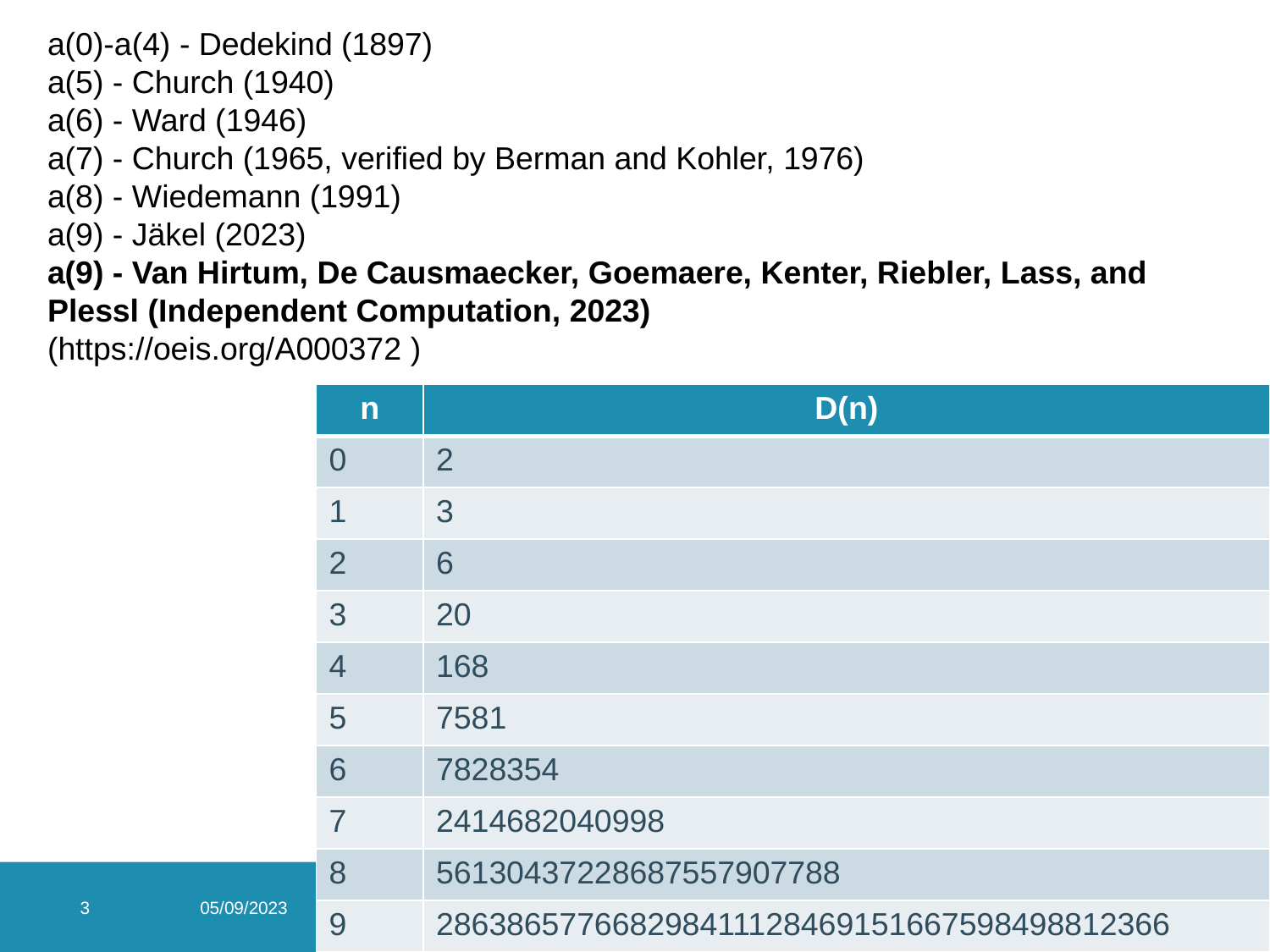

a(0)-a(4) - Dedekind (1897)
a(5) - Church (1940)
a(6) - Ward (1946)
a(7) - Church (1965, verified by Berman and Kohler, 1976)
a(8) - Wiedemann (1991)
a(9) - Jäkel (2023)
a(9) - Van Hirtum, De Causmaecker, Goemaere, Kenter, Riebler, Lass, and Plessl (Independent Computation, 2023)
(https://oeis.org/A000372 )
| n | D(n) |
| --- | --- |
| 0 | 2 |
| 1 | 3 |
| 2 | 6 |
| 3 | 20 |
| 4 | 168 |
| 5 | 7581 |
| 6 | 7828354 |
| 7 | 2414682040998 |
| 8 | 56130437228687557907788 |
| 9 | 286386577668298411128469151667598498812366 |
3
05/09/2023